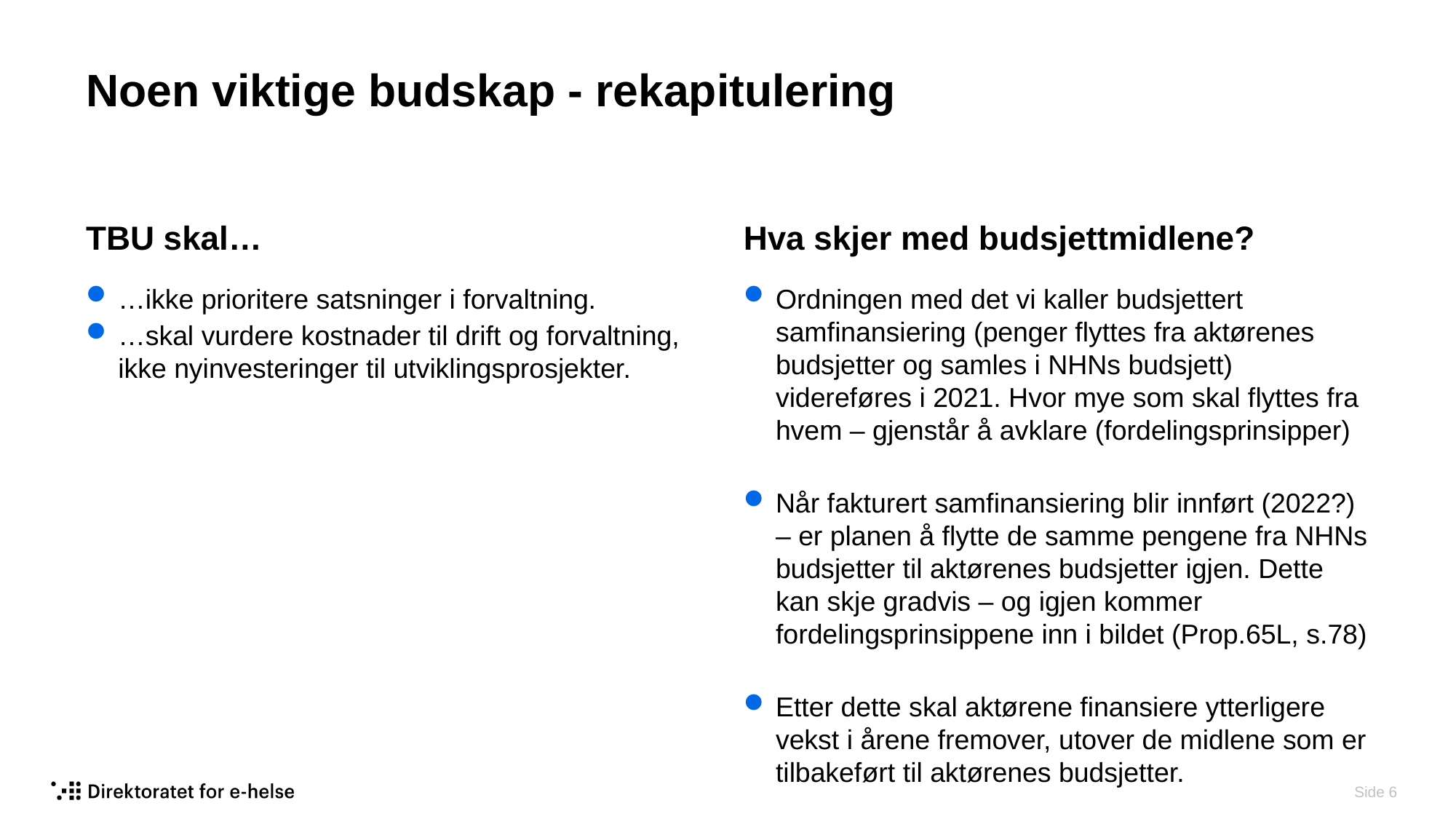

# Noen viktige budskap - rekapitulering
TBU skal…
Hva skjer med budsjettmidlene?
…ikke prioritere satsninger i forvaltning.
…skal vurdere kostnader til drift og forvaltning, ikke nyinvesteringer til utviklingsprosjekter.

Ordningen med det vi kaller budsjettert samfinansiering (penger flyttes fra aktørenes budsjetter og samles i NHNs budsjett) videreføres i 2021. Hvor mye som skal flyttes fra hvem – gjenstår å avklare (fordelingsprinsipper)

Når fakturert samfinansiering blir innført (2022?) – er planen å flytte de samme pengene fra NHNs budsjetter til aktørenes budsjetter igjen. Dette kan skje gradvis – og igjen kommer fordelingsprinsippene inn i bildet (Prop.65L, s.78)

Etter dette skal aktørene finansiere ytterligere vekst i årene fremover, utover de midlene som er tilbakeført til aktørenes budsjetter.
 Side 6